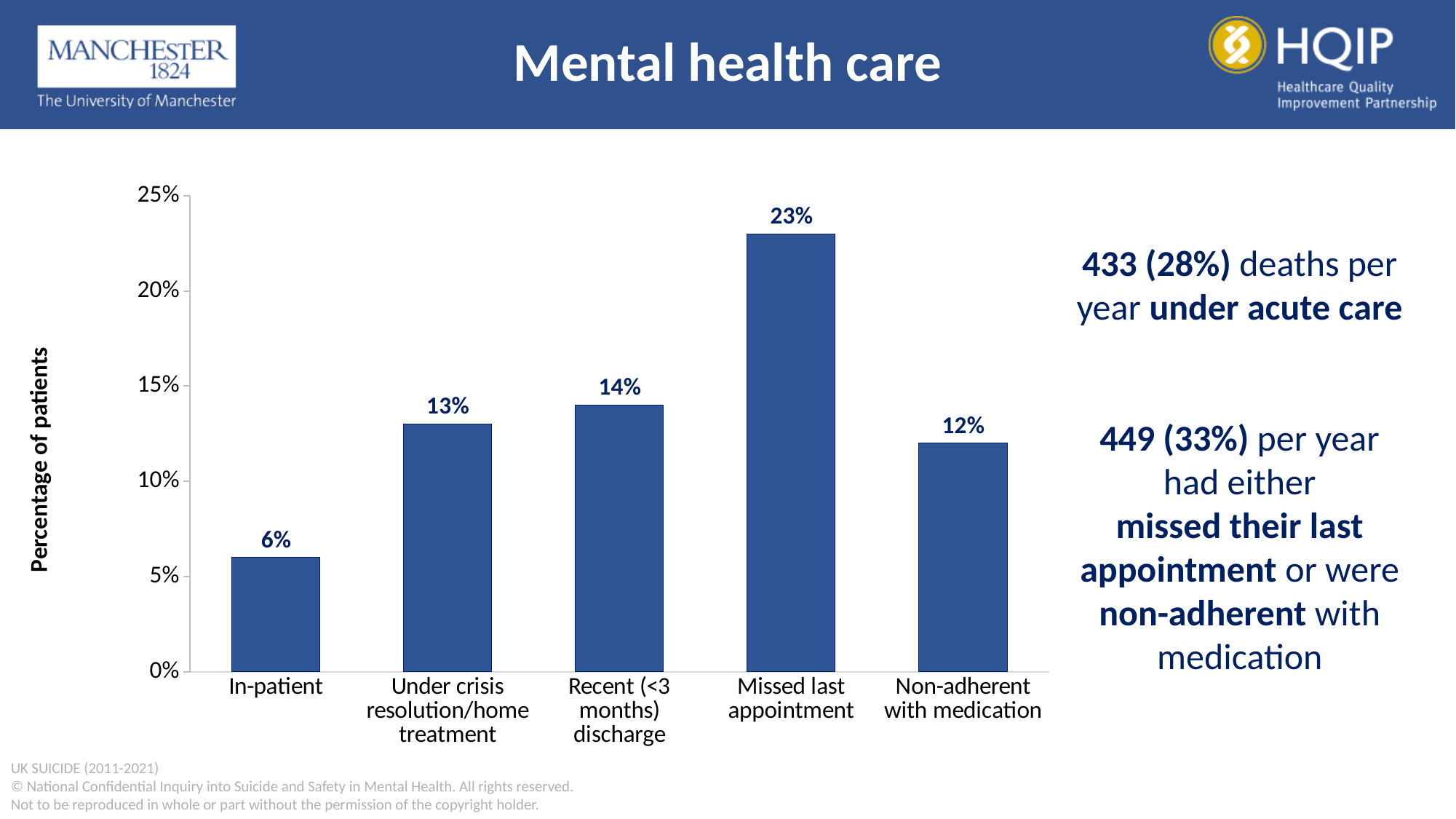

Mental health care

### Chart

| Category | Series 1 |
|---|---|
| In-patient | 0.06 |
| Under crisis resolution/home treatment | 0.13 |
| Recent (<3 months) discharge | 0.14 |
| Missed last appointment | 0.23 |
| Non-adherent with medication | 0.12 |
433 (28%) deaths per year under acute care

449 (33%) per year had either
missed their last appointment or were non-adherent with medication
Percentage of patients